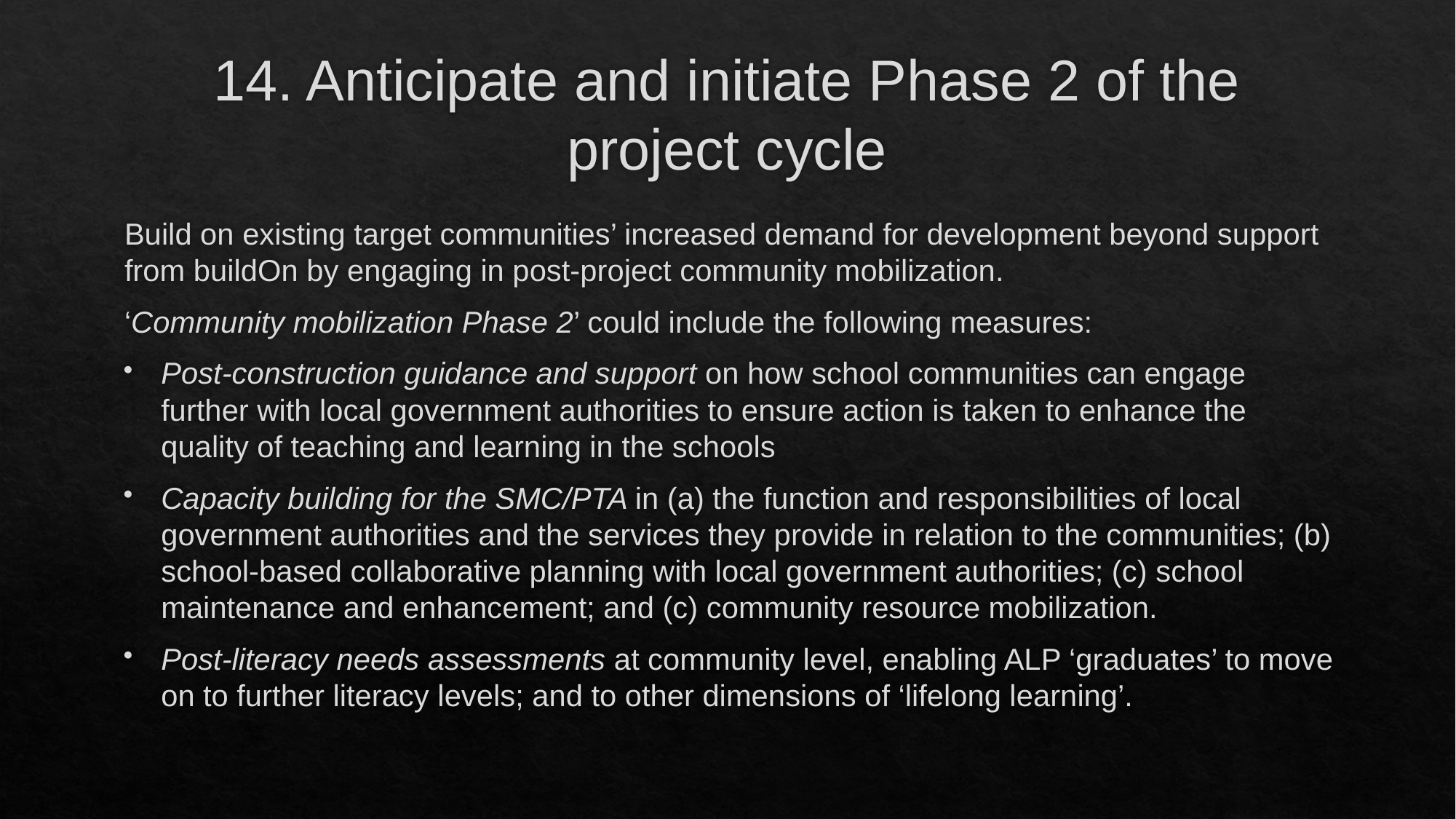

# 14. Anticipate and initiate Phase 2 of the project cycle
Build on existing target communities’ increased demand for development beyond support from buildOn by engaging in post-project community mobilization.
‘Community mobilization Phase 2’ could include the following measures:
Post-construction guidance and support on how school communities can engage further with local government authorities to ensure action is taken to enhance the quality of teaching and learning in the schools
Capacity building for the SMC/PTA in (a) the function and responsibilities of local government authorities and the services they provide in relation to the communities; (b) school-based collaborative planning with local government authorities; (c) school maintenance and enhancement; and (c) community resource mobilization.
Post-literacy needs assessments at community level, enabling ALP ‘graduates’ to move on to further literacy levels; and to other dimensions of ‘lifelong learning’.